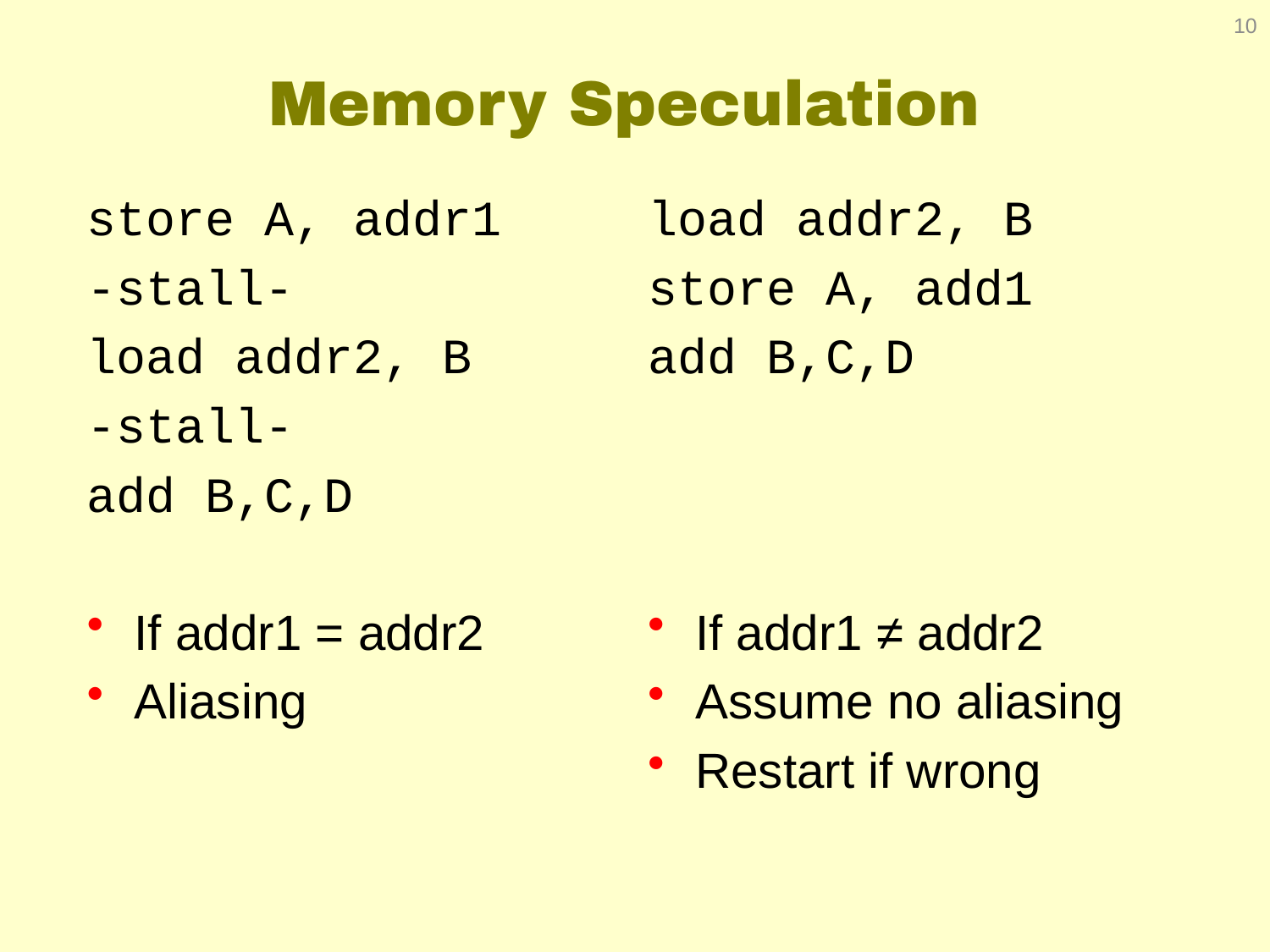

10
# Memory Speculation
store A, addr1
-stall-
load addr2, B
-stall-
add B,C,D

If addr1 = addr2
Aliasing

load addr2, B
store A, add1
add B,C,D

If addr1 ≠ addr2
Assume no aliasing
Restart if wrong